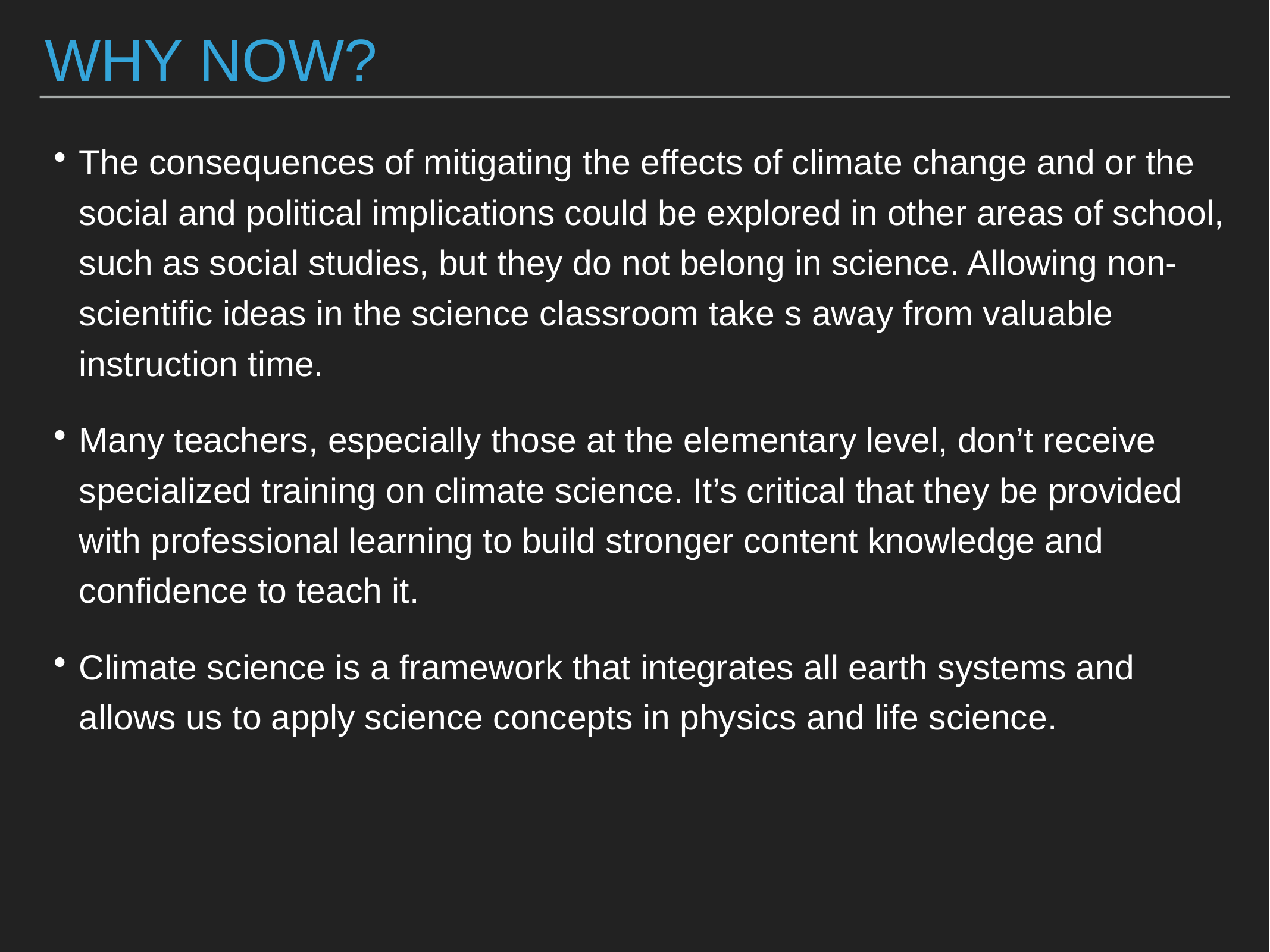

# Why Now?
The consequences of mitigating the effects of climate change and or the social and political implications could be explored in other areas of school, such as social studies, but they do not belong in science. Allowing non-scientific ideas in the science classroom take s away from valuable instruction time.
Many teachers, especially those at the elementary level, don’t receive specialized training on climate science. It’s critical that they be provided with professional learning to build stronger content knowledge and confidence to teach it.
Climate science is a framework that integrates all earth systems and allows us to apply science concepts in physics and life science.